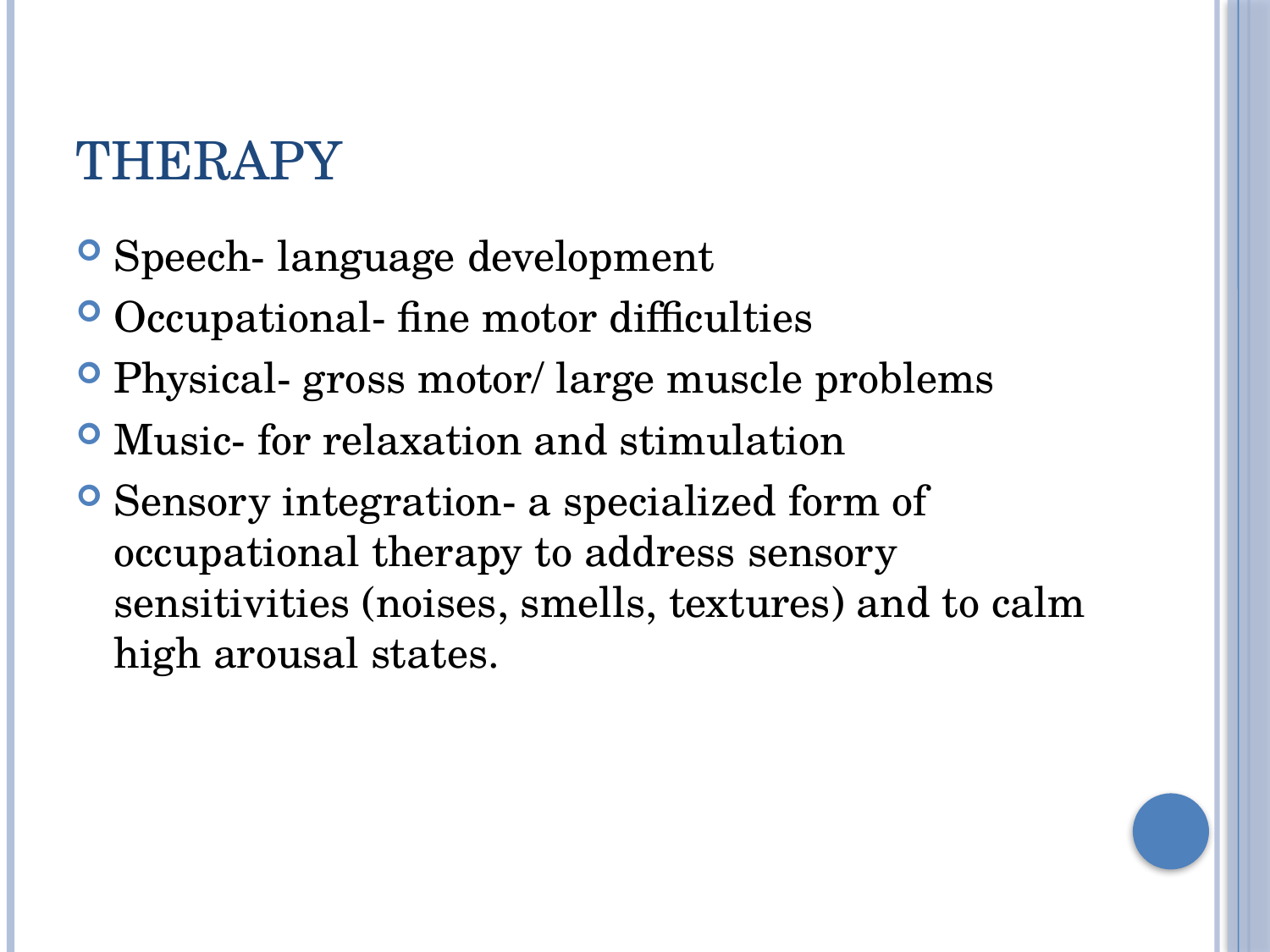

# Therapy
Speech- language development
Occupational- fine motor difficulties
Physical- gross motor/ large muscle problems
Music- for relaxation and stimulation
Sensory integration- a specialized form of occupational therapy to address sensory sensitivities (noises, smells, textures) and to calm high arousal states.